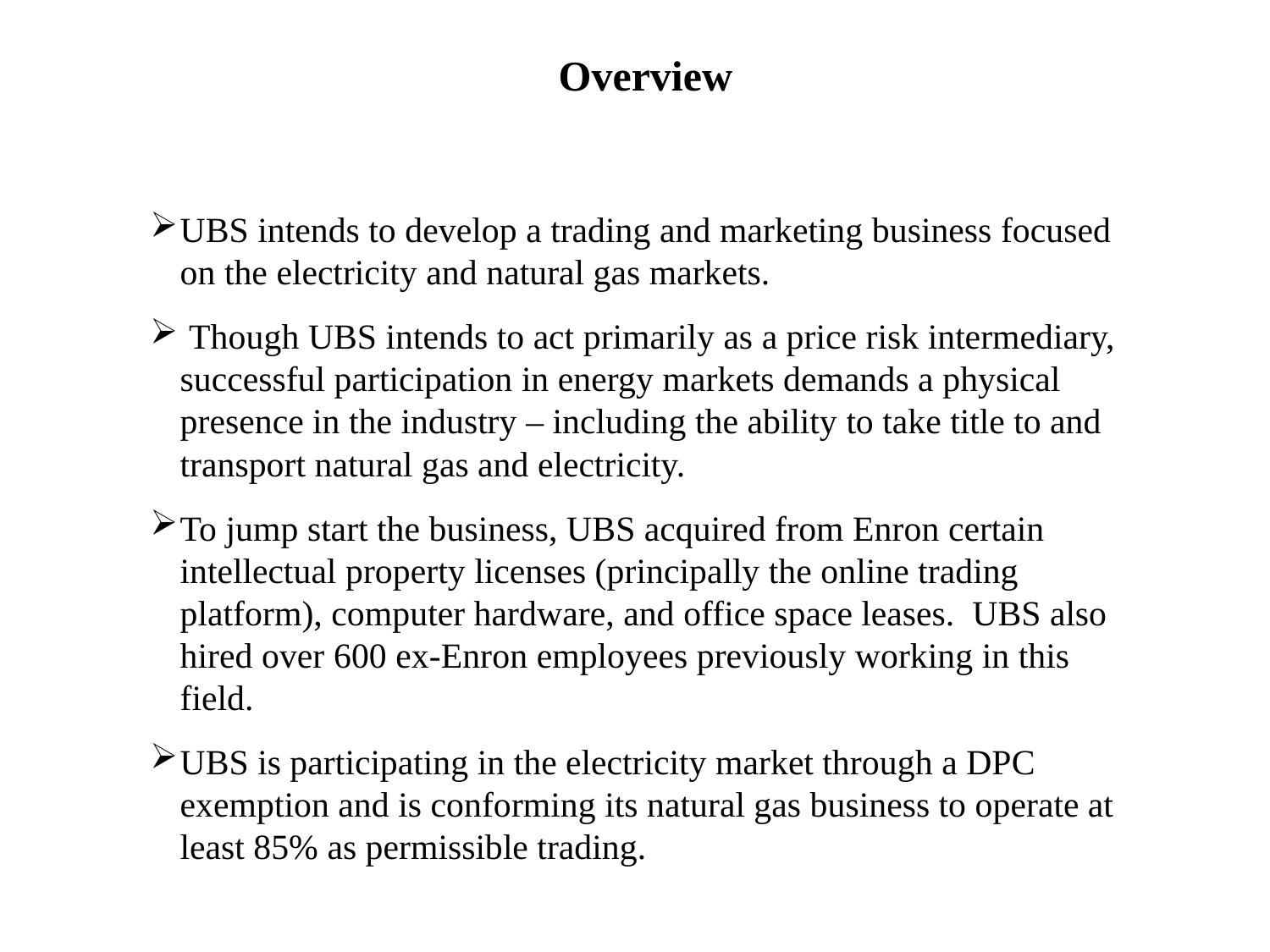

Overview
UBS intends to develop a trading and marketing business focused on the electricity and natural gas markets.
 Though UBS intends to act primarily as a price risk intermediary, successful participation in energy markets demands a physical presence in the industry – including the ability to take title to and transport natural gas and electricity.
To jump start the business, UBS acquired from Enron certain intellectual property licenses (principally the online trading platform), computer hardware, and office space leases.  UBS also hired over 600 ex-Enron employees previously working in this field.
UBS is participating in the electricity market through a DPC exemption and is conforming its natural gas business to operate at least 85% as permissible trading.